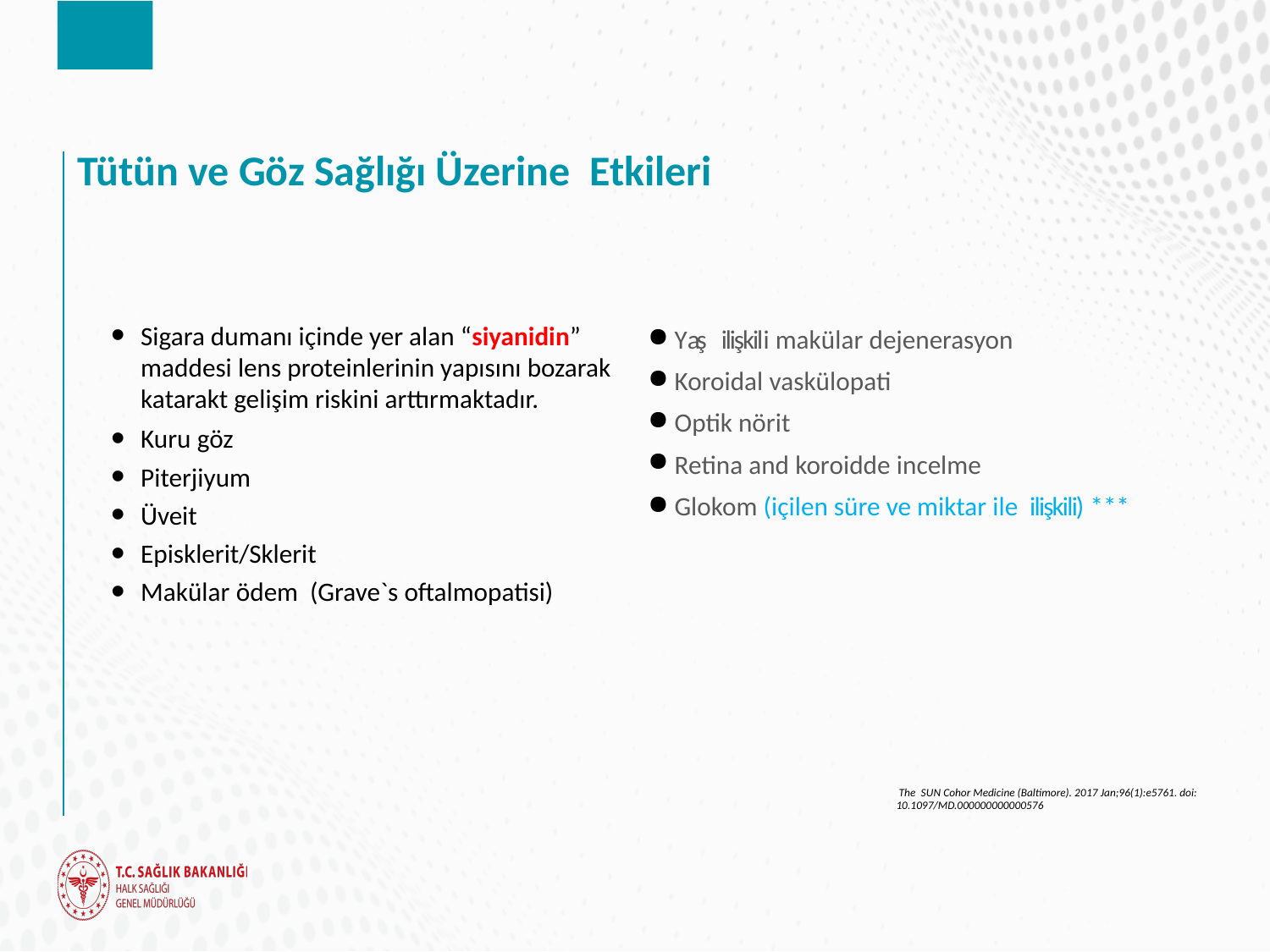

# Tütün ve Göz Sağlığı Üzerine  Etkileri

Sigara dumanı içinde yer alan “siyanidin” maddesi lens proteinlerinin yapısını bozarak katarakt gelişim riskini arttırmaktadır.
Kuru göz
Piterjiyum
Üveit
Episklerit/Sklerit
Makülar ödem  (Grave`s oftalmopatisi)
Yaş   ilişkili makülar dejenerasyon
Koroidal vaskülopati
Optik nörit
Retina and koroidde incelme
Glokom (içilen süre ve miktar ile  ilişkili) ***
 The  SUN Cohor Medicine (Baltimore). 2017 Jan;96(1):e5761. doi:  10.1097/MD.000000000000576